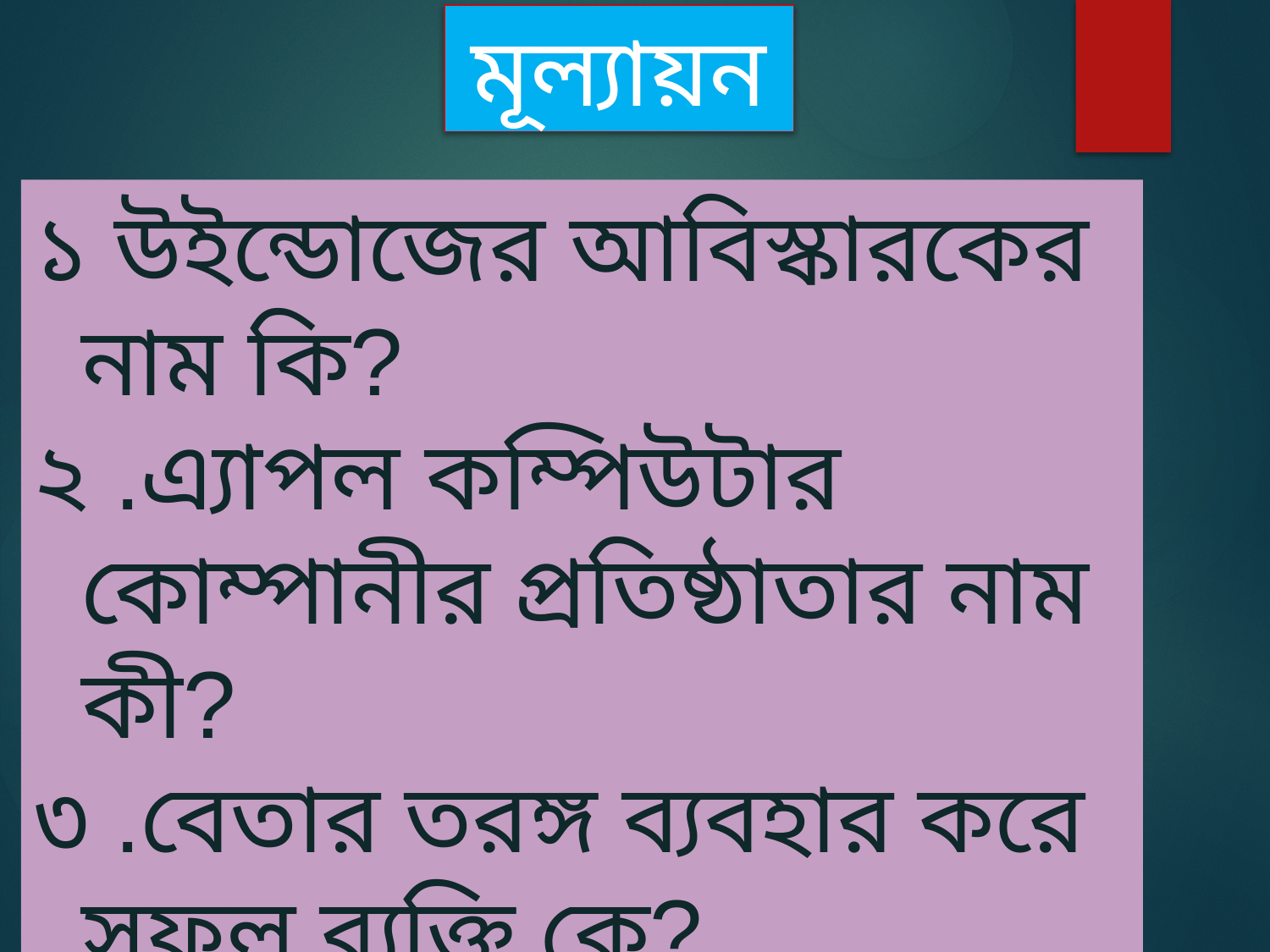

মূল্যায়ন
১ উইন্ডোজের আবিস্কারকের নাম কি?
২ .এ্যাপল কম্পিউটার কোম্পানীর প্রতিষ্ঠাতার নাম কী?
৩ .বেতার তরঙ্গ ব্যবহার করে সফল ব্যক্তি কে?